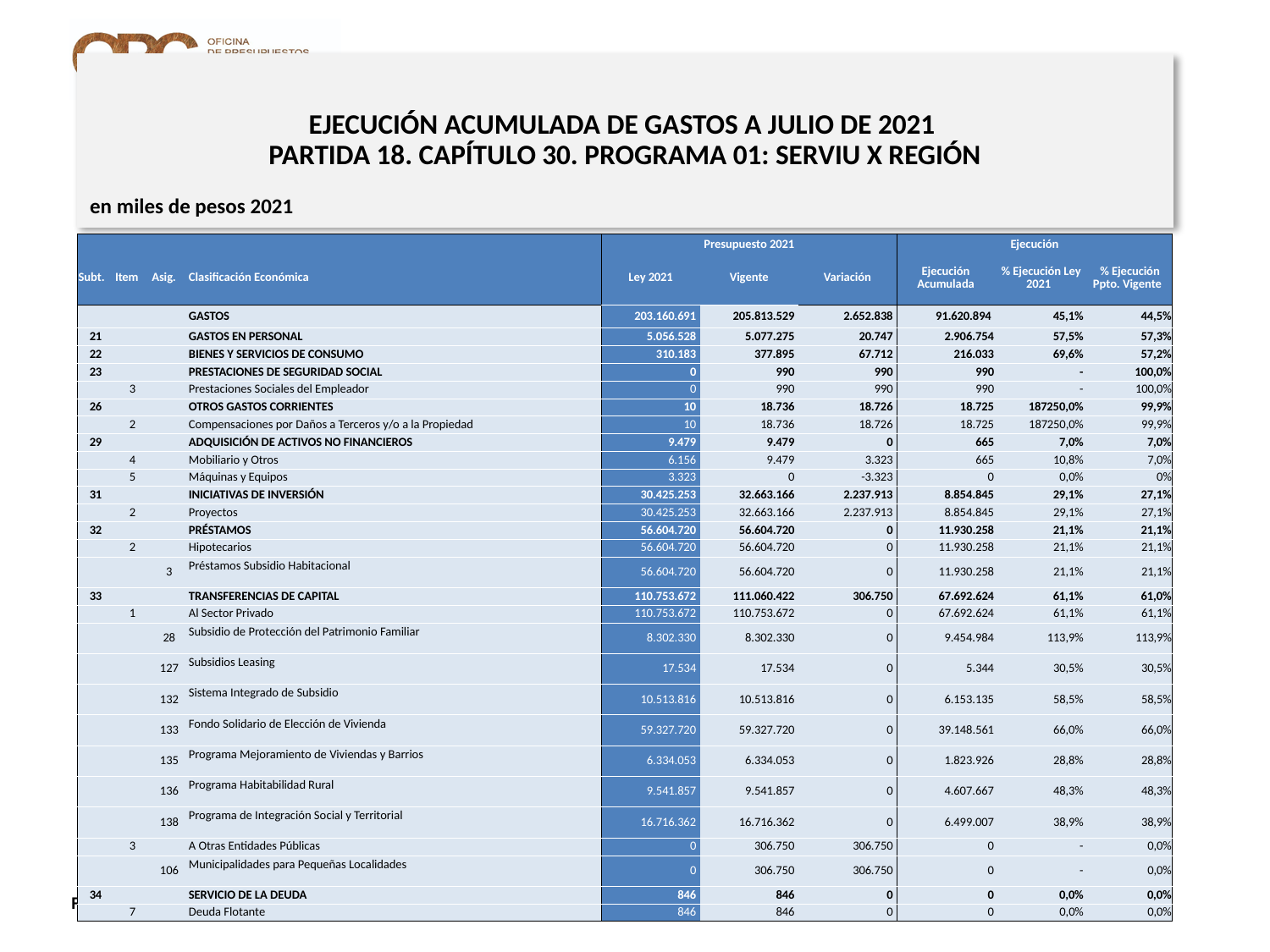

# EJECUCIÓN ACUMULADA DE GASTOS A JULIO DE 2021 PARTIDA 18. CAPÍTULO 30. PROGRAMA 01: SERVIU X REGIÓN
en miles de pesos 2021
|  |  |  |  | Presupuesto 2021 |  |  | Ejecución |  |  |
| --- | --- | --- | --- | --- | --- | --- | --- | --- | --- |
| Subt. | Item | Asig. | Clasificación Económica | Ley 2021 | Vigente | Variación | Ejecución Acumulada | % Ejecución Ley 2021 | % Ejecución Ppto. Vigente |
|  |  |  | GASTOS | 203.160.691 | 205.813.529 | 2.652.838 | 91.620.894 | 45,1% | 44,5% |
| 21 |  |  | GASTOS EN PERSONAL | 5.056.528 | 5.077.275 | 20.747 | 2.906.754 | 57,5% | 57,3% |
| 22 |  |  | BIENES Y SERVICIOS DE CONSUMO | 310.183 | 377.895 | 67.712 | 216.033 | 69,6% | 57,2% |
| 23 |  |  | PRESTACIONES DE SEGURIDAD SOCIAL | 0 | 990 | 990 | 990 | - | 100,0% |
|  | 3 |  | Prestaciones Sociales del Empleador | 0 | 990 | 990 | 990 | - | 100,0% |
| 26 |  |  | OTROS GASTOS CORRIENTES | 10 | 18.736 | 18.726 | 18.725 | 187250,0% | 99,9% |
|  | 2 |  | Compensaciones por Daños a Terceros y/o a la Propiedad | 10 | 18.736 | 18.726 | 18.725 | 187250,0% | 99,9% |
| 29 |  |  | ADQUISICIÓN DE ACTIVOS NO FINANCIEROS | 9.479 | 9.479 | 0 | 665 | 7,0% | 7,0% |
|  | 4 |  | Mobiliario y Otros | 6.156 | 9.479 | 3.323 | 665 | 10,8% | 7,0% |
|  | 5 |  | Máquinas y Equipos | 3.323 | 0 | -3.323 | 0 | 0,0% | 0% |
| 31 |  |  | INICIATIVAS DE INVERSIÓN | 30.425.253 | 32.663.166 | 2.237.913 | 8.854.845 | 29,1% | 27,1% |
|  | 2 |  | Proyectos | 30.425.253 | 32.663.166 | 2.237.913 | 8.854.845 | 29,1% | 27,1% |
| 32 |  |  | PRÉSTAMOS | 56.604.720 | 56.604.720 | 0 | 11.930.258 | 21,1% | 21,1% |
|  | 2 |  | Hipotecarios | 56.604.720 | 56.604.720 | 0 | 11.930.258 | 21,1% | 21,1% |
|  |  | 3 | Préstamos Subsidio Habitacional | 56.604.720 | 56.604.720 | 0 | 11.930.258 | 21,1% | 21,1% |
| 33 |  |  | TRANSFERENCIAS DE CAPITAL | 110.753.672 | 111.060.422 | 306.750 | 67.692.624 | 61,1% | 61,0% |
|  | 1 |  | Al Sector Privado | 110.753.672 | 110.753.672 | 0 | 67.692.624 | 61,1% | 61,1% |
|  |  | 28 | Subsidio de Protección del Patrimonio Familiar | 8.302.330 | 8.302.330 | 0 | 9.454.984 | 113,9% | 113,9% |
|  |  | 127 | Subsidios Leasing | 17.534 | 17.534 | 0 | 5.344 | 30,5% | 30,5% |
|  |  | 132 | Sistema Integrado de Subsidio | 10.513.816 | 10.513.816 | 0 | 6.153.135 | 58,5% | 58,5% |
|  |  | 133 | Fondo Solidario de Elección de Vivienda | 59.327.720 | 59.327.720 | 0 | 39.148.561 | 66,0% | 66,0% |
|  |  | 135 | Programa Mejoramiento de Viviendas y Barrios | 6.334.053 | 6.334.053 | 0 | 1.823.926 | 28,8% | 28,8% |
|  |  | 136 | Programa Habitabilidad Rural | 9.541.857 | 9.541.857 | 0 | 4.607.667 | 48,3% | 48,3% |
|  |  | 138 | Programa de Integración Social y Territorial | 16.716.362 | 16.716.362 | 0 | 6.499.007 | 38,9% | 38,9% |
|  | 3 |  | A Otras Entidades Públicas | 0 | 306.750 | 306.750 | 0 | - | 0,0% |
|  |  | 106 | Municipalidades para Pequeñas Localidades | 0 | 306.750 | 306.750 | 0 | - | 0,0% |
| 34 |  |  | SERVICIO DE LA DEUDA | 846 | 846 | 0 | 0 | 0,0% | 0,0% |
|  | 7 |  | Deuda Flotante | 846 | 846 | 0 | 0 | 0,0% | 0,0% |
32